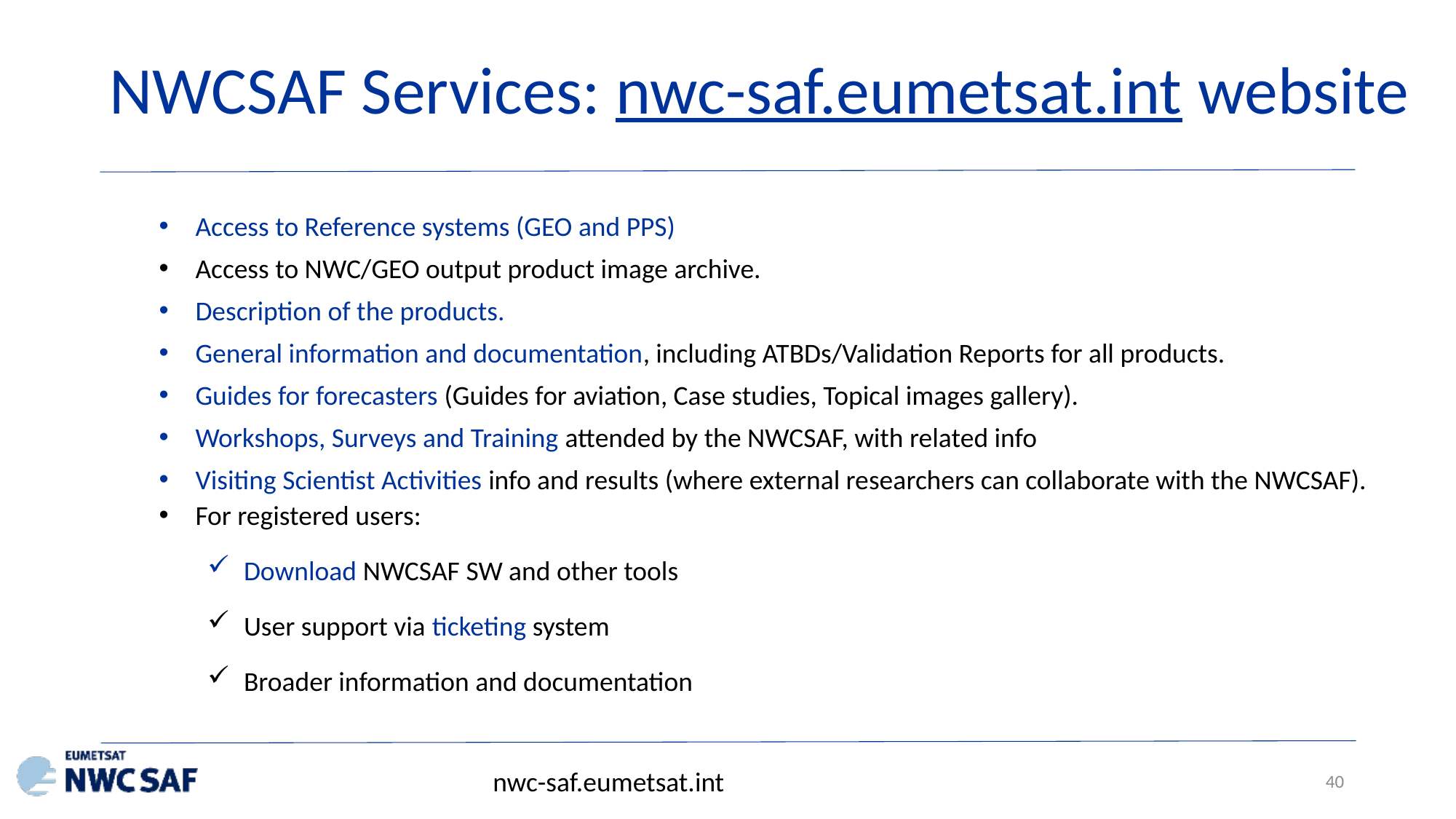

NWCSAF Services: nwc-saf.eumetsat.int website
Access to Reference systems (GEO and PPS)
Access to NWC/GEO output product image archive.
Description of the products.
General information and documentation, including ATBDs/Validation Reports for all products.
Guides for forecasters (Guides for aviation, Case studies, Topical images gallery).
Workshops, Surveys and Training attended by the NWCSAF, with related info
Visiting Scientist Activities info and results (where external researchers can collaborate with the NWCSAF).
For registered users:
Download NWCSAF SW and other tools
User support via ticketing system
Broader information and documentation

nwc-saf.eumetsat.int
40